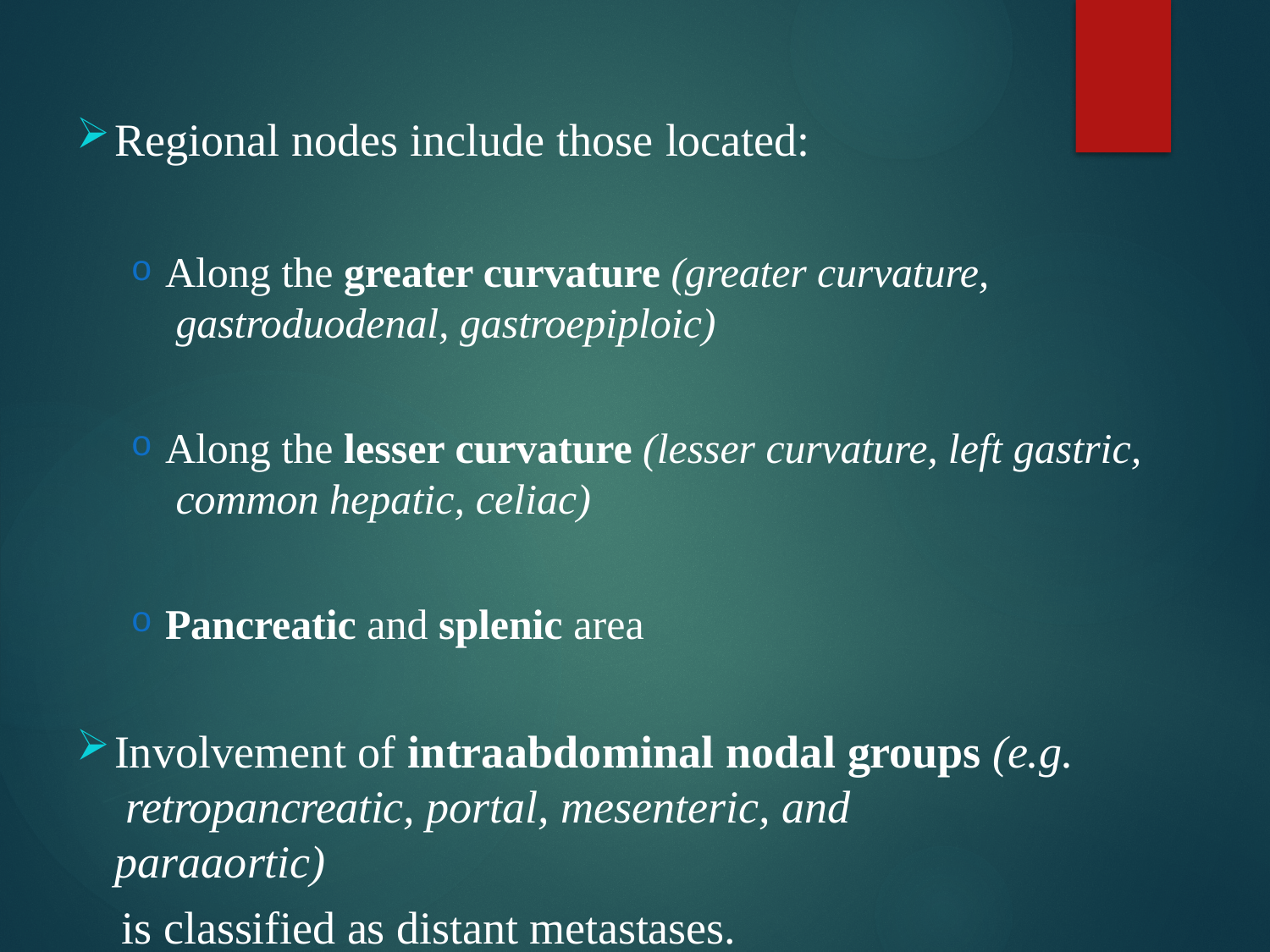

Regional nodes include those located:

Along the greater curvature (greater curvature,  gastroduodenal, gastroepiploic)

Along the lesser curvature (lesser curvature, left gastric,  common hepatic, celiac)

Pancreatic and splenic area

Involvement of intraabdominal nodal groups (e.g.  retropancreatic, portal, mesenteric, and paraaortic)
is classified as distant metastases.